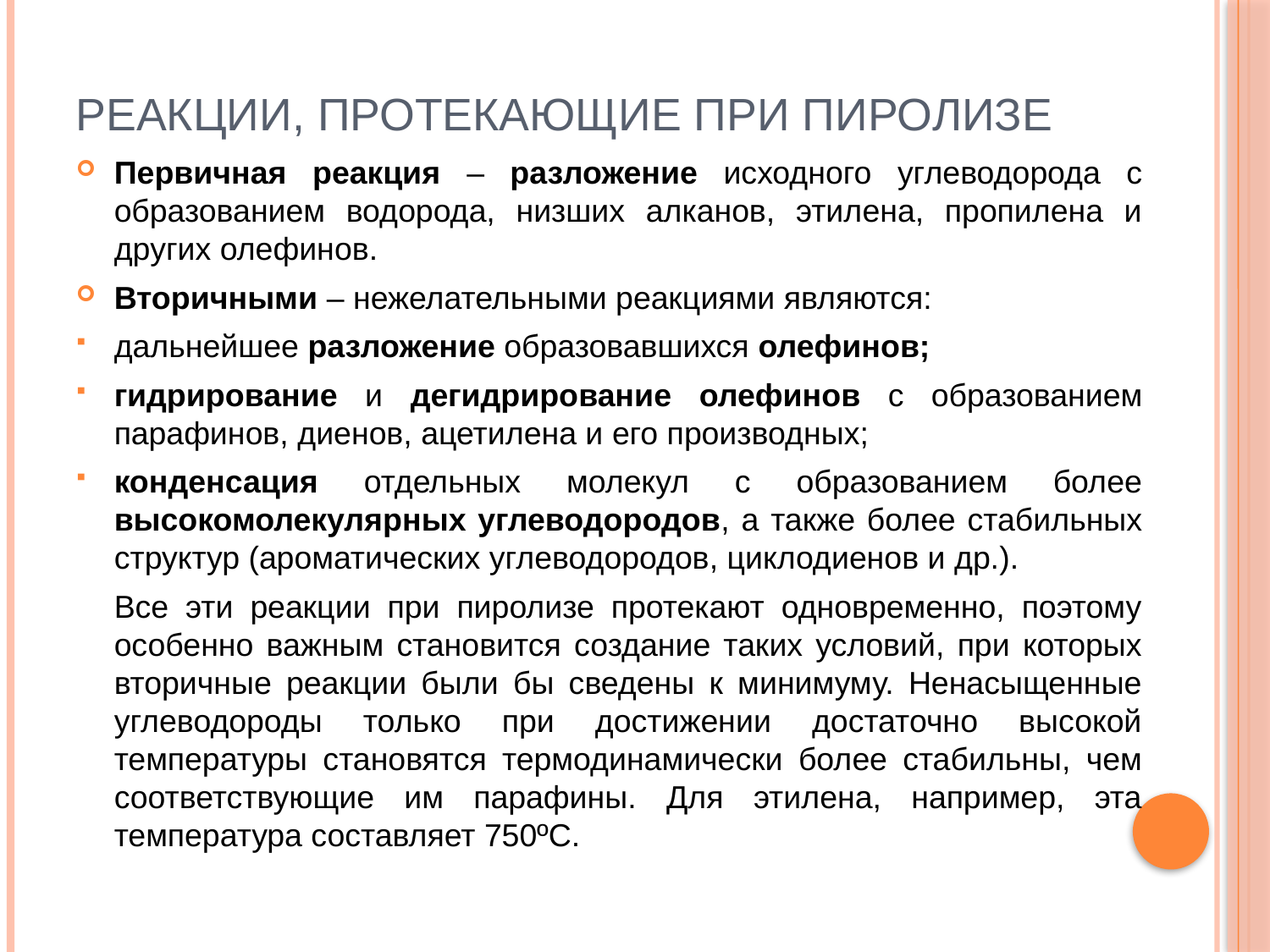

# Реакции, протекающие при пиролизе
Первичная реакция – разложение исходного углеводорода с образованием водорода, низших алканов, этилена, пропилена и других олефинов.
Вторичными – нежелательными реакциями являются:
дальнейшее разложение образовавшихся олефинов;
гидрирование и дегидрирование олефинов с образованием парафинов, диенов, ацетилена и его производных;
конденсация отдельных молекул с образованием более высокомолекулярных углеводородов, а также более стабильных структур (ароматических углеводородов, циклодиенов и др.).
	Все эти реакции при пиролизе протекают одновременно, поэтому особенно важным становится создание таких условий, при которых вторичные реакции были бы сведены к минимуму. Ненасыщенные углеводороды только при достижении достаточно высокой температуры становятся термодинамически более стабильны, чем соответствующие им парафины. Для этилена, например, эта температура составляет 750ºС.